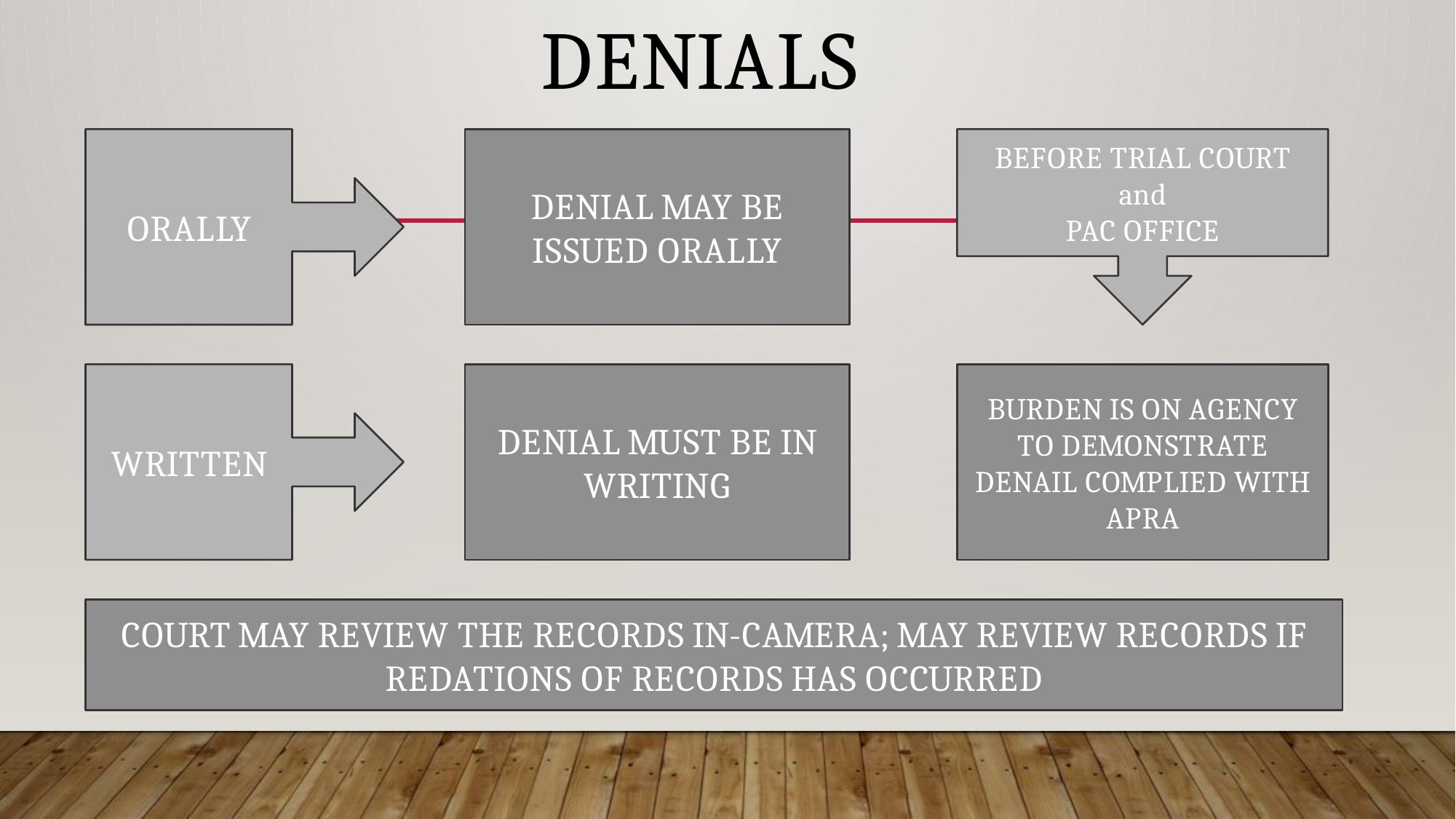

# Denials
ORALLY
DENIAL MAY BE ISSUED ORALLY
BEFORE TRIAL COURT and
PAC OFFICE
WRITTEN
DENIAL MUST BE IN WRITING
BURDEN IS ON AGENCY TO DEMONSTRATE DENAIL COMPLIED WITH APRA
COURT MAY REVIEW THE RECORDS IN-CAMERA; MAY REVIEW RECORDS IF REDATIONS OF RECORDS HAS OCCURRED